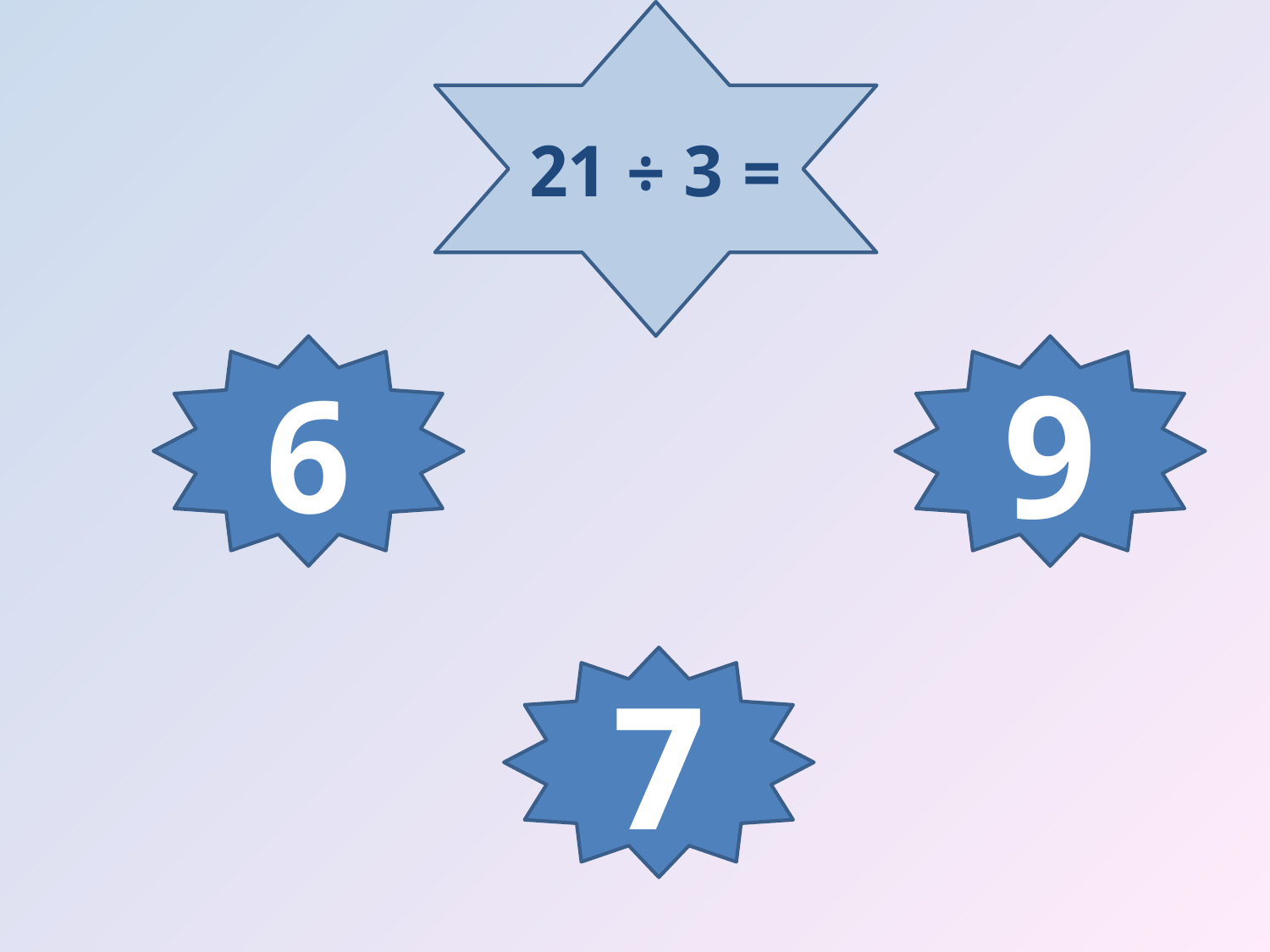

= 3 ÷ 21
6
9
7